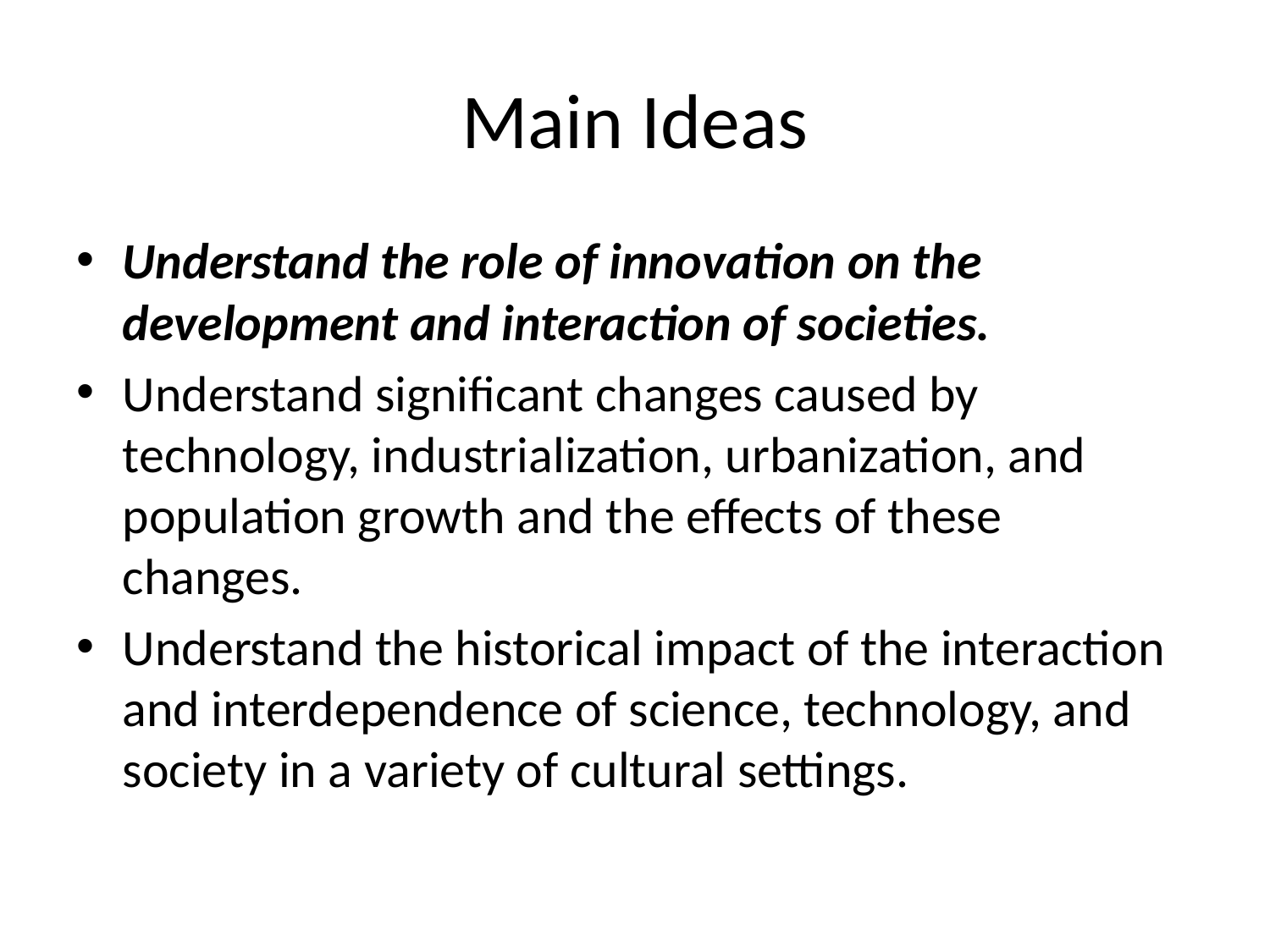

# Main Ideas
Understand the role of innovation on the development and interaction of societies.
Understand significant changes caused by technology, industrialization, urbanization, and population growth and the effects of these changes.
Understand the historical impact of the interaction and interdependence of science, technology, and society in a variety of cultural settings.